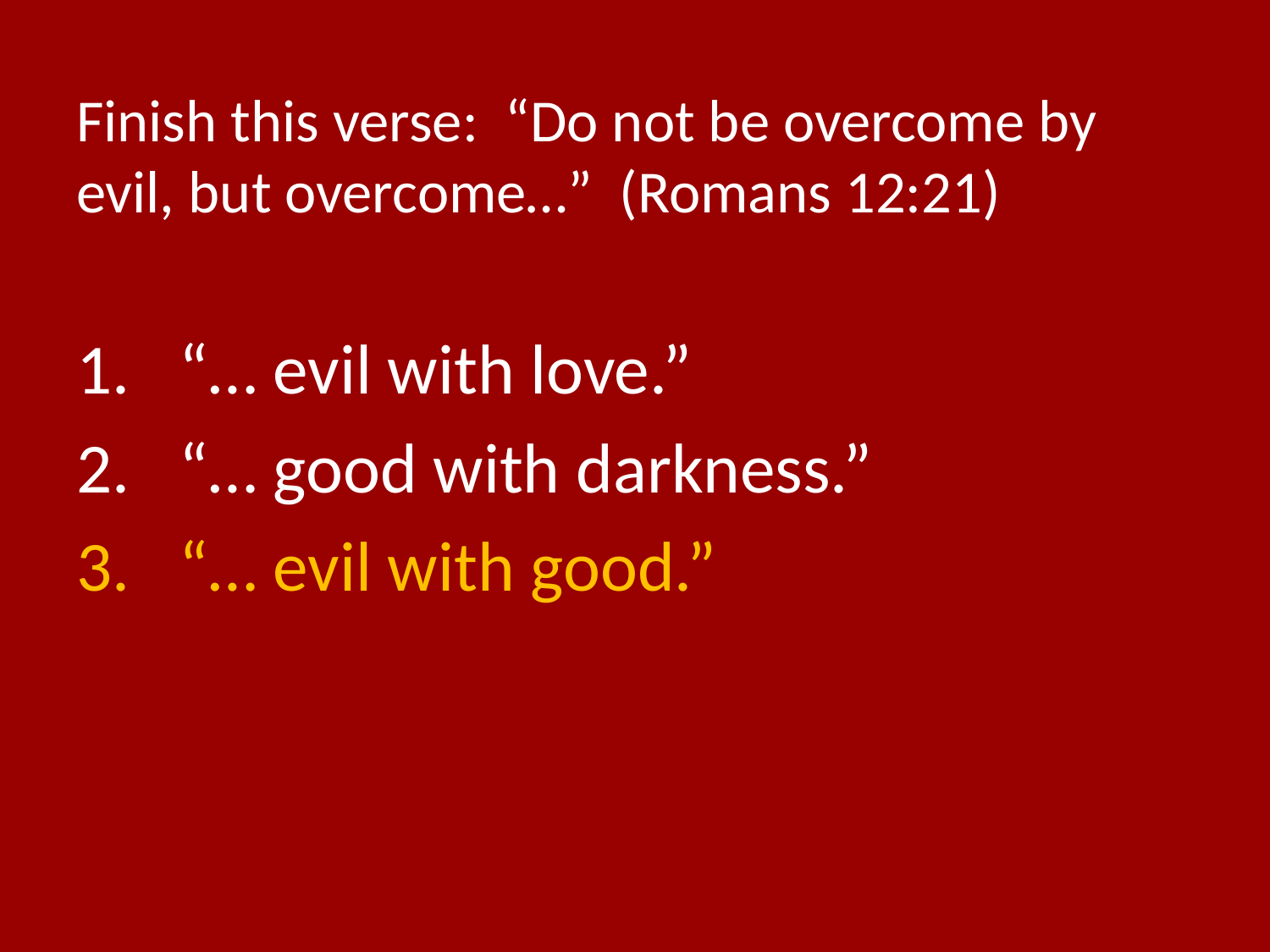

# Finish this verse:  “Do not be overcome by evil, but overcome…”  (Romans 12:21)
“… evil with love.”
“… good with darkness.”
“… evil with good.”